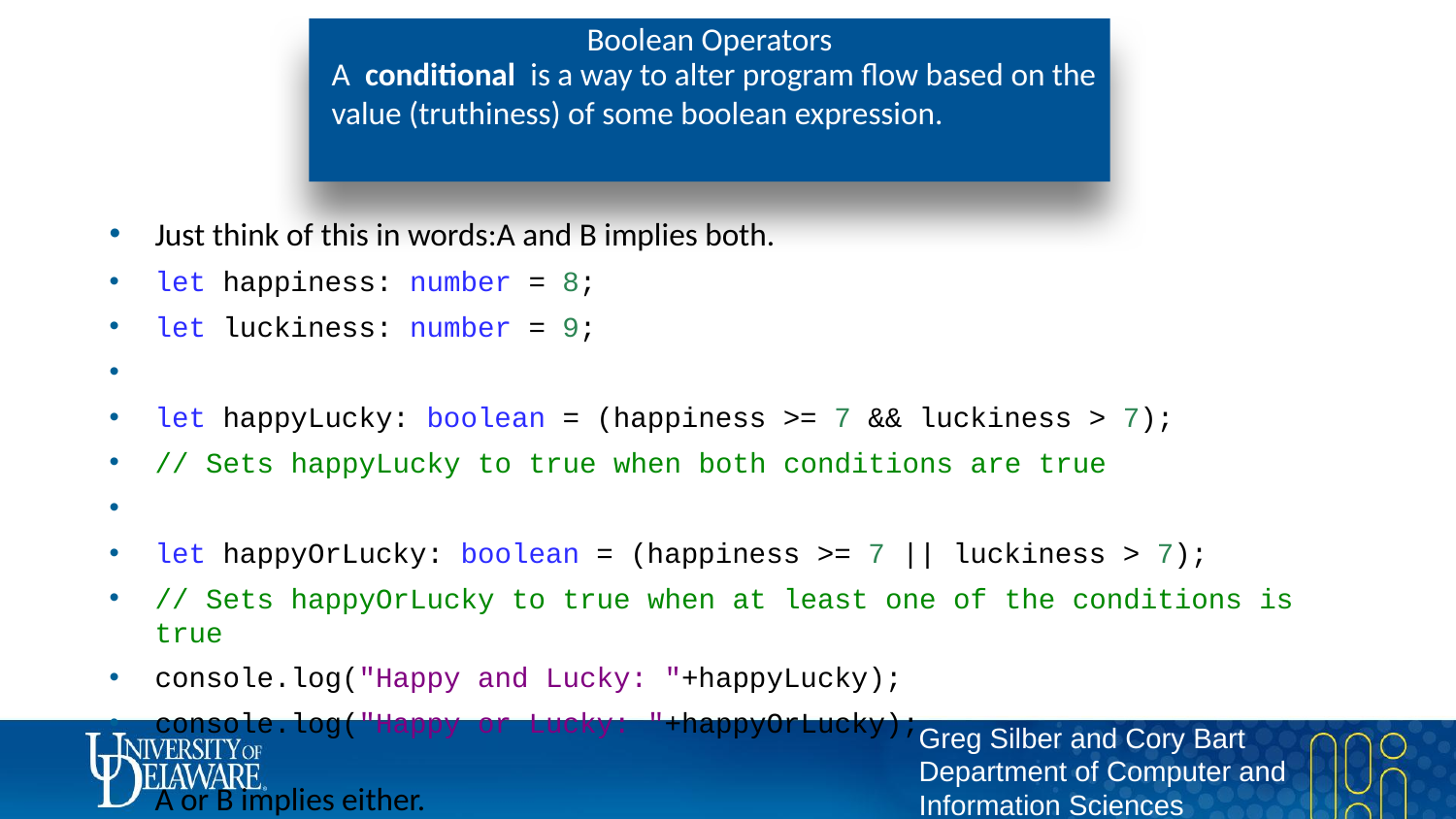

# Boolean Operators
A  conditional  is a way to alter program flow based on the value (truthiness) of some boolean expression.
Just think of this in words:A and B implies both.
let happiness: number = 8;
let luckiness: number = 9;

let happyLucky: boolean = (happiness >= 7 && luckiness > 7);
// Sets happyLucky to true when both conditions are true

let happyOrLucky: boolean = (happiness >= 7 || luckiness > 7);
// Sets happyOrLucky to true when at least one of the conditions is true
console.log("Happy and Lucky: "+happyLucky);
console.log("Happy or Lucky: "+happyOrLucky);

A or B implies either.